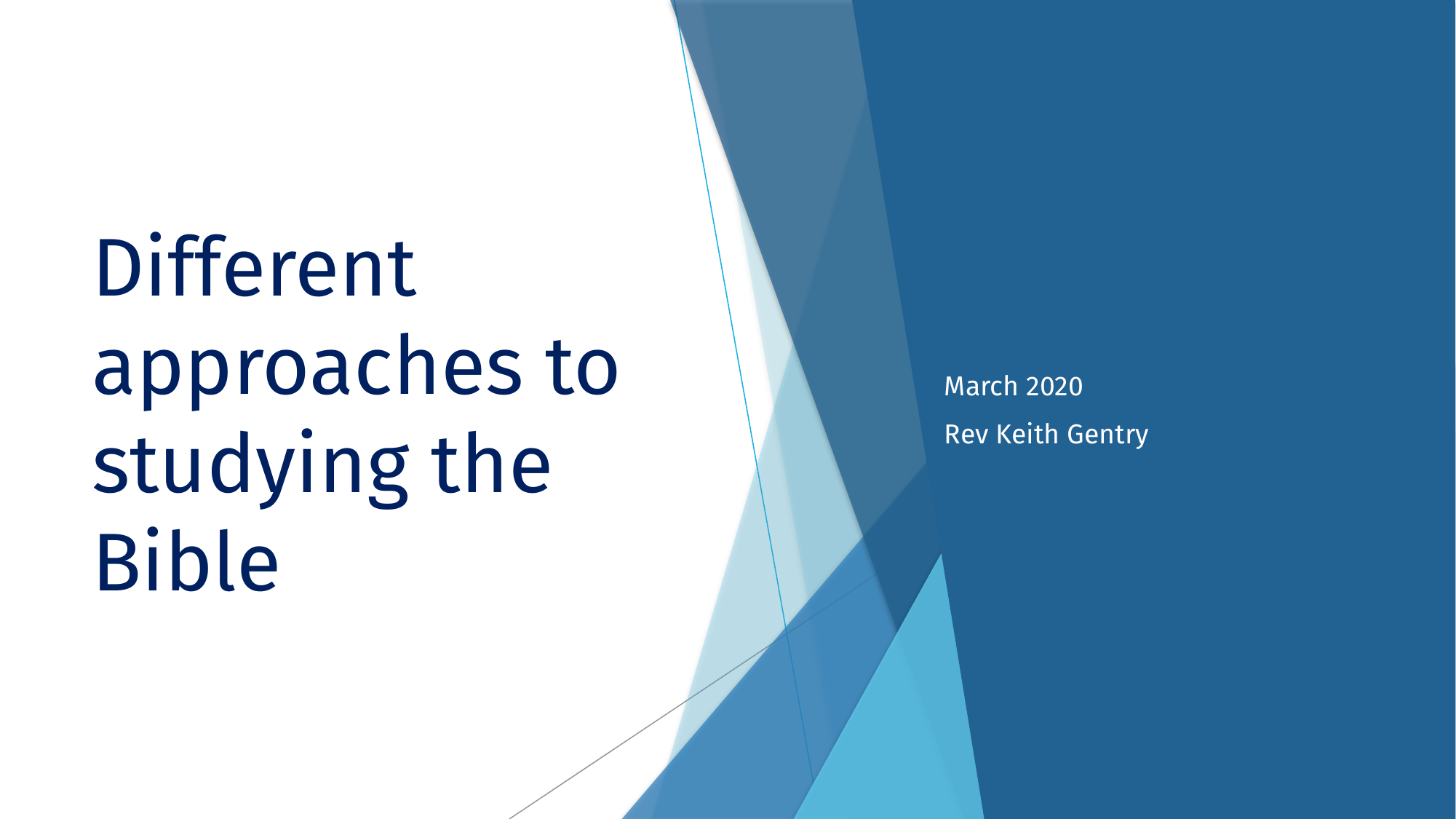

# Different approaches to studying the Bible
March 2020
Rev Keith Gentry